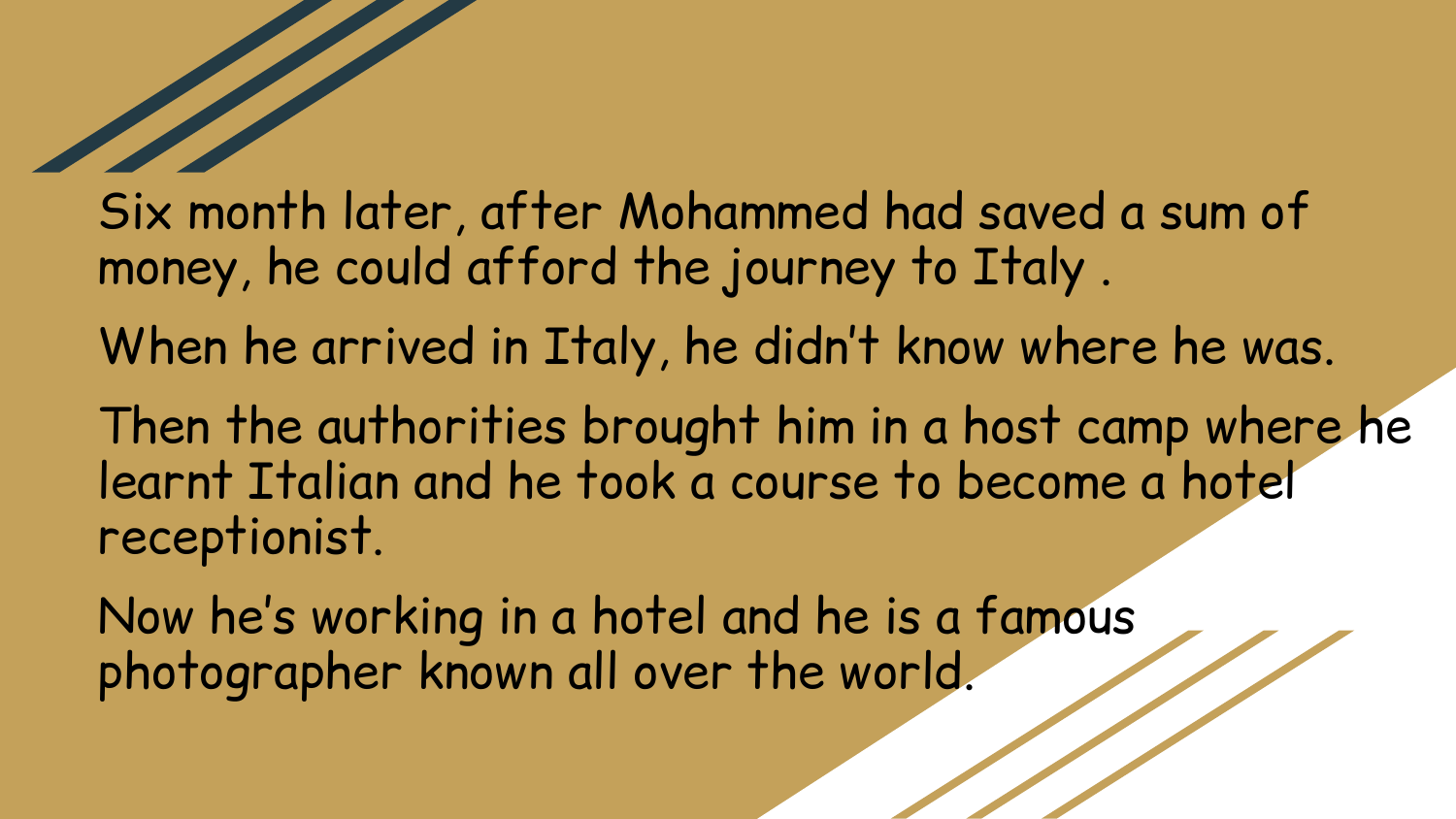

# Six month later, after Mohammed had saved a sum of money, he could afford the journey to Italy .
When he arrived in Italy, he didn’t know where he was.
Then the authorities brought him in a host camp where he learnt Italian and he took a course to become a hotel receptionist.
Now he’s working in a hotel and he is a famous photographer known all over the world.